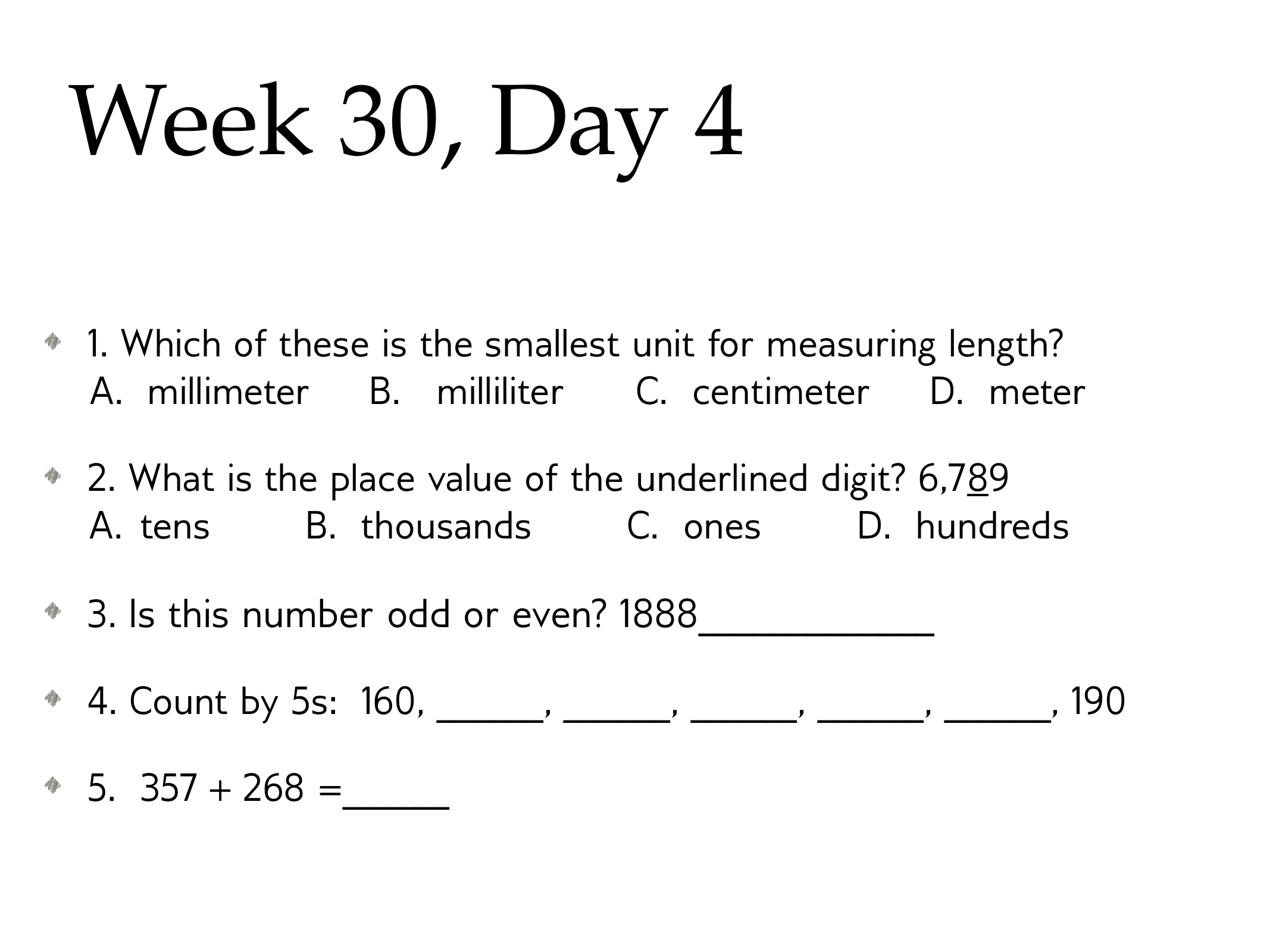

# Week 30, Day 4
1. Which of these is the smallest unit for measuring length?
 A.  millimeter     B.   milliliter      C.  centimeter     D.  meter
2. What is the place value of the underlined digit? 6,789
 tens        B.  thousands        C.  ones        D.  hundreds
3. Is this number odd or even? 1888_____________
4. Count by 5s:  160, ______, ______, ______, ______, ______, 190
5.  357 + 268 =______